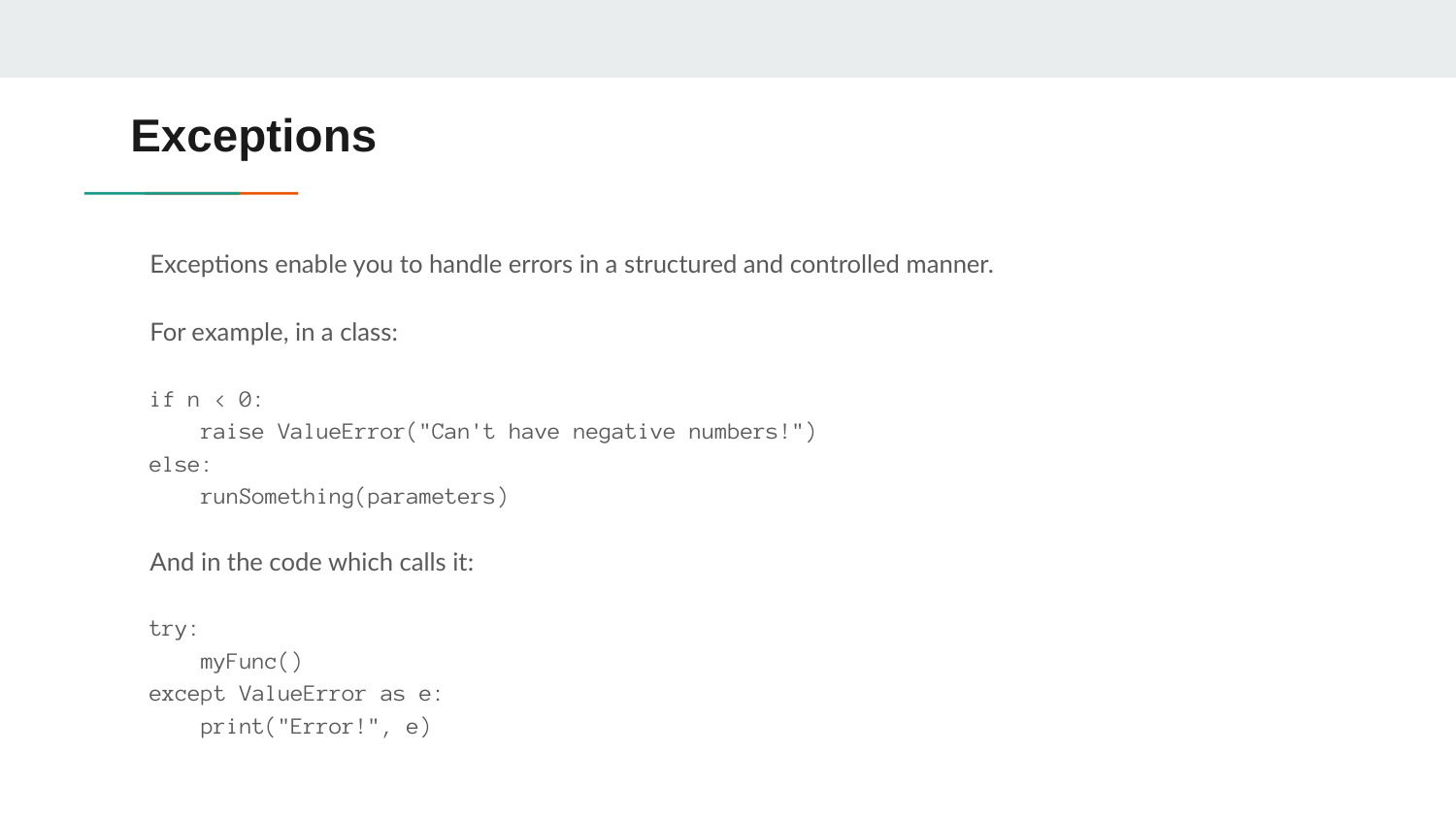

# Exceptions
Exceptions enable you to handle errors in a structured and controlled manner.

For example, in a class:

if n < 0:
    raise ValueError("Can't have negative numbers!")
else:
    runSomething(parameters)

And in the code which calls it:

try:
    myFunc()
except ValueError as e:
    print("Error!", e)